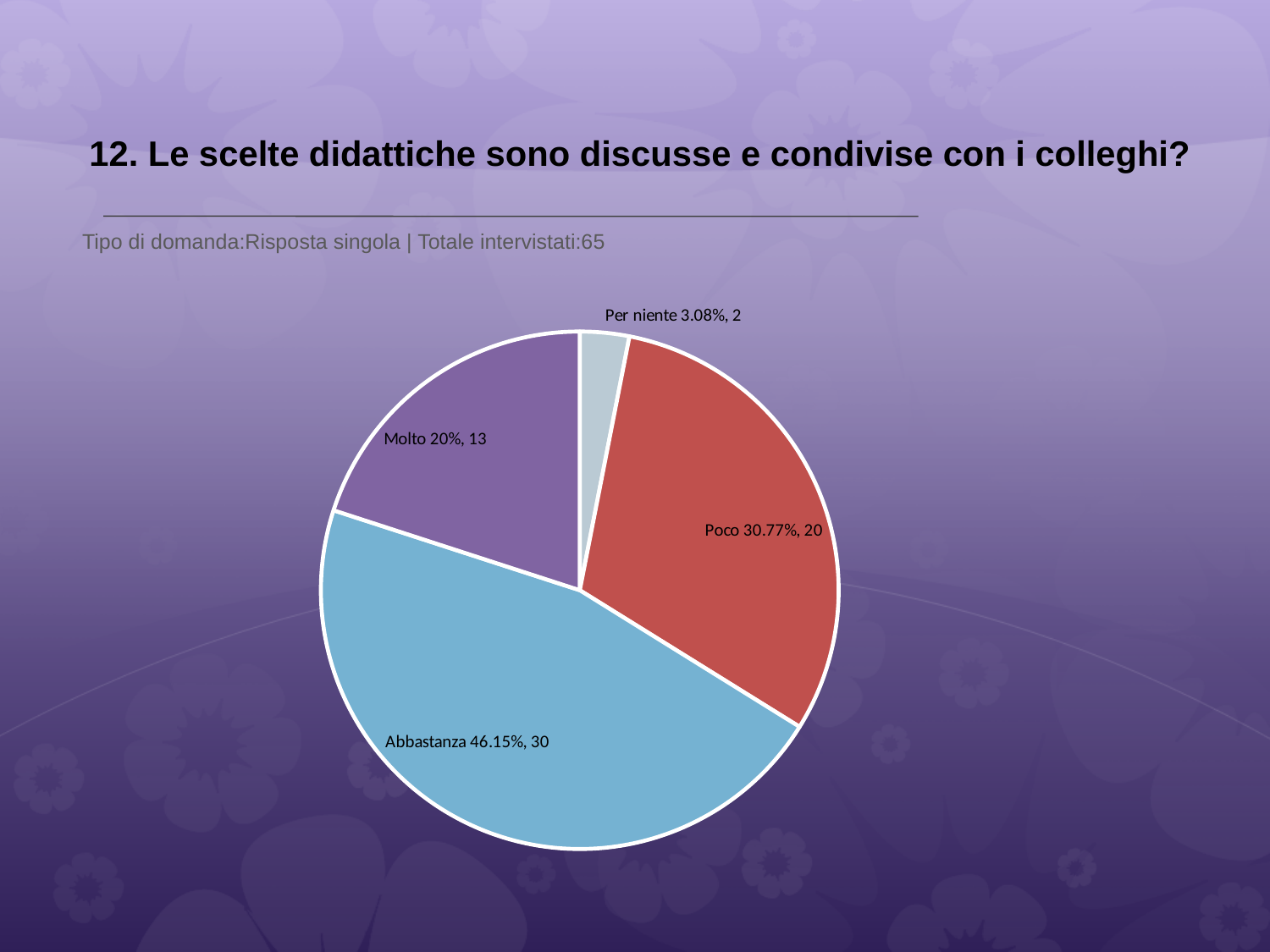

# 12. Le scelte didattiche sono discusse e condivise con i colleghi?
 Tipo di domanda:Risposta singola | Totale intervistati:65

### Chart

| Category | Total |
|---|---|
| Per niente | 0.0308 |
| Poco | 0.3077 |
| Abbastanza | 0.46150002 |
| Molto | 0.2 |